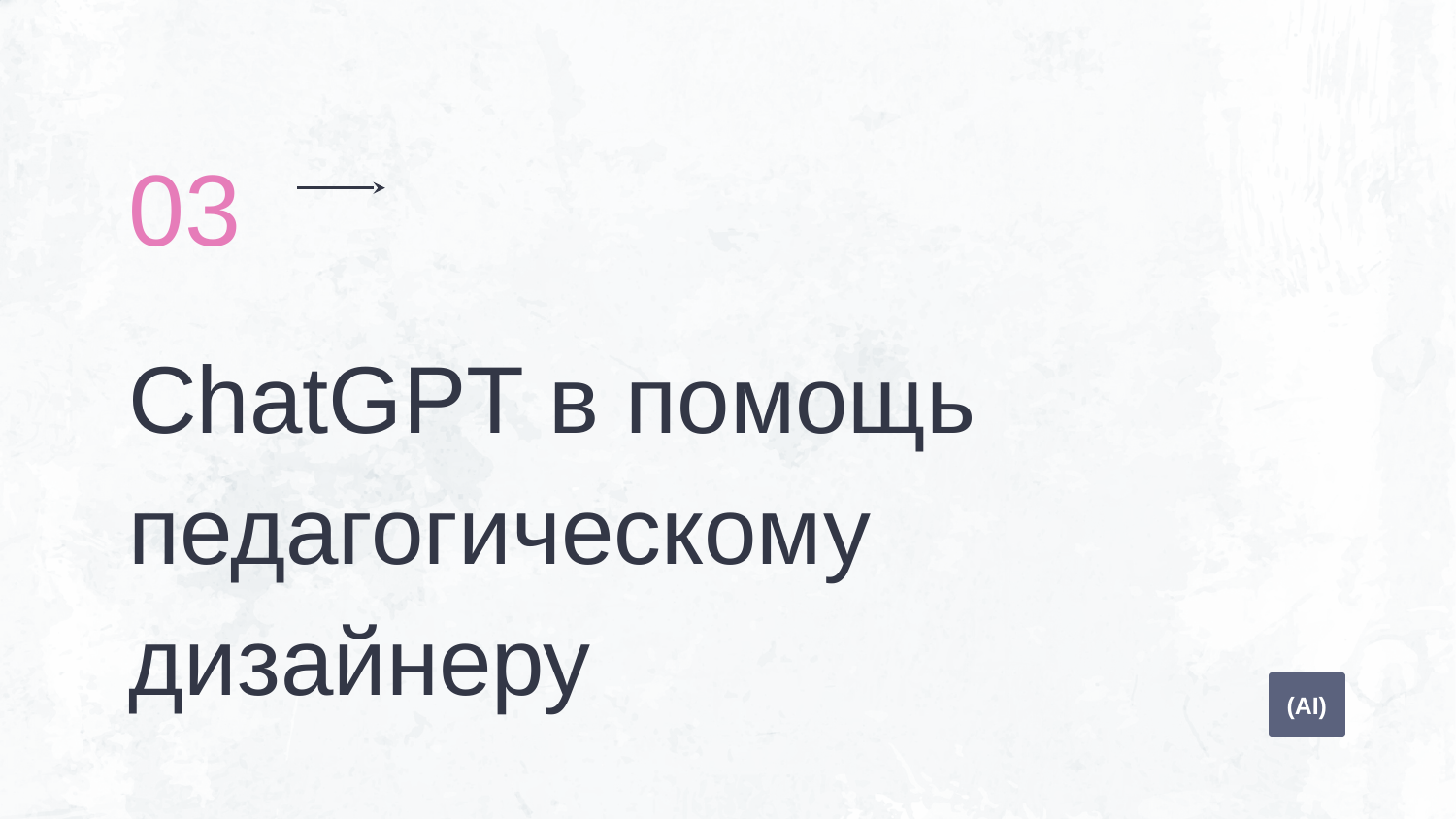

03
# ChatGPT в помощь педагогическому дизайнеру
(AI)